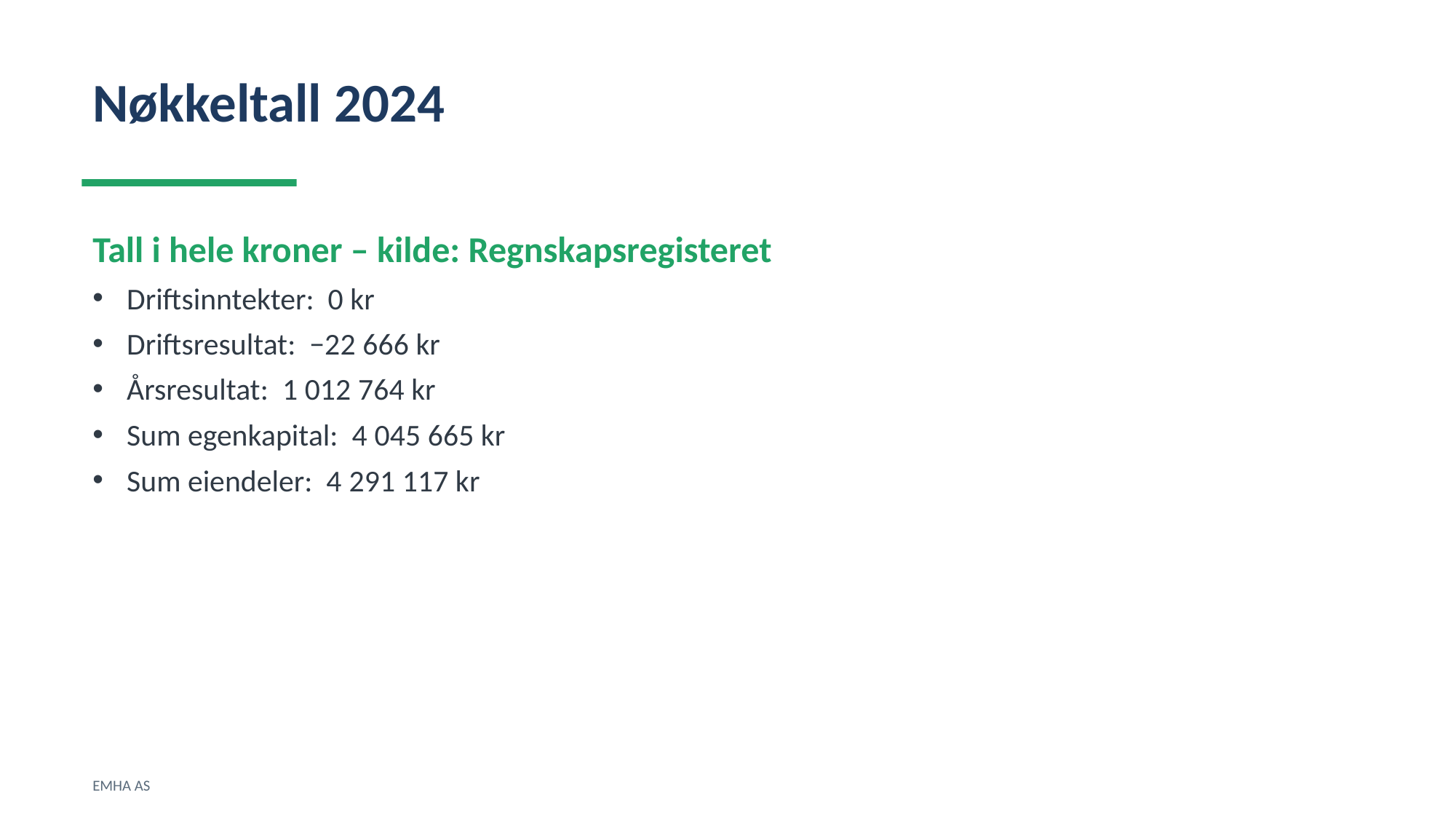

Nøkkeltall 2024

Tall i hele kroner – kilde: Regnskapsregisteret
Driftsinntekter:  0 kr
Driftsresultat:  −22 666 kr
Årsresultat:  1 012 764 kr
Sum egenkapital:  4 045 665 kr
Sum eiendeler:  4 291 117 kr
EMHA AS